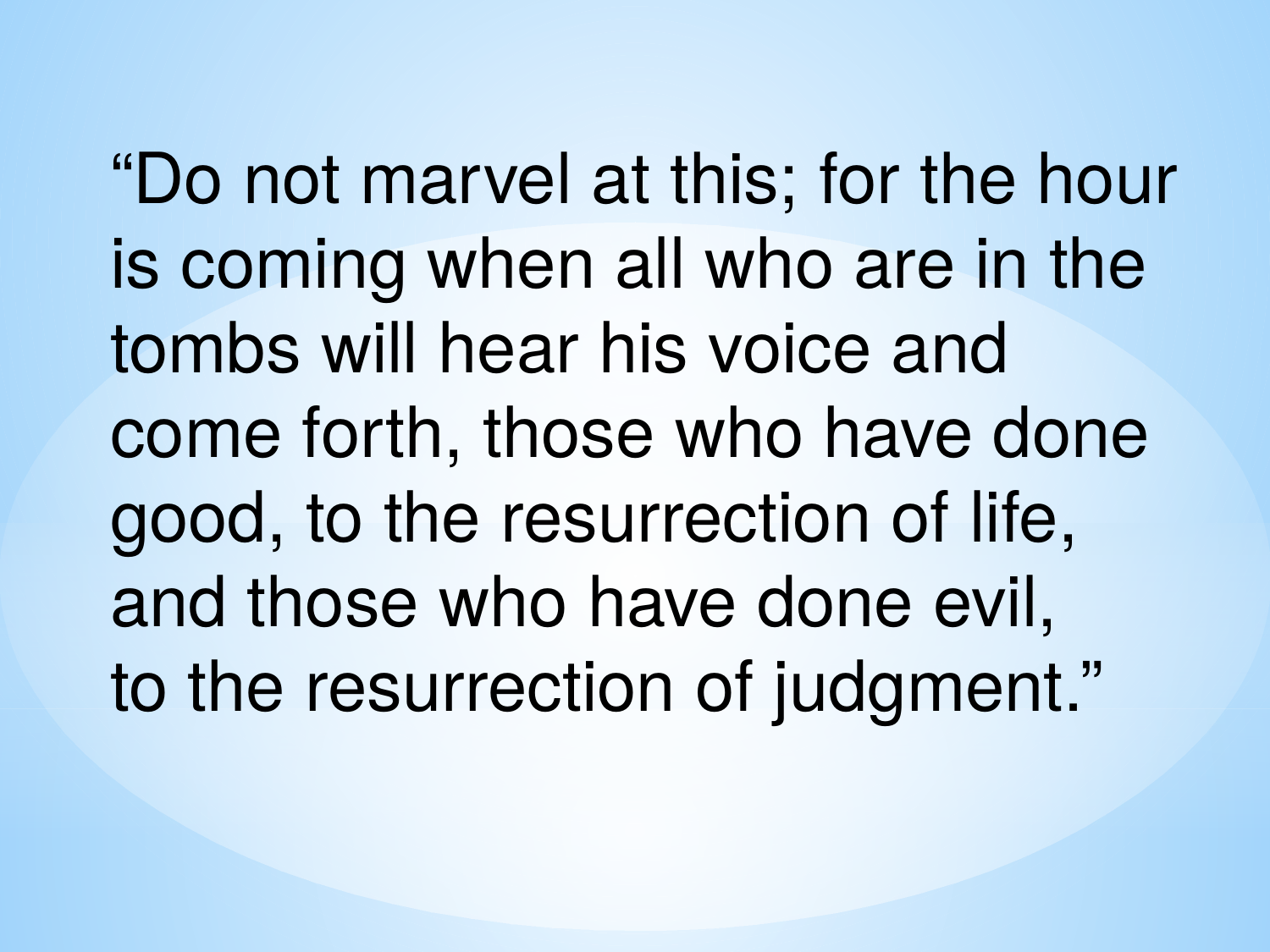

“Do not marvel at this; for the hour
is coming when all who are in the
tombs will hear his voice and
come forth, those who have done
good, to the resurrection of life,
and those who have done evil,
to the resurrection of judgment.”